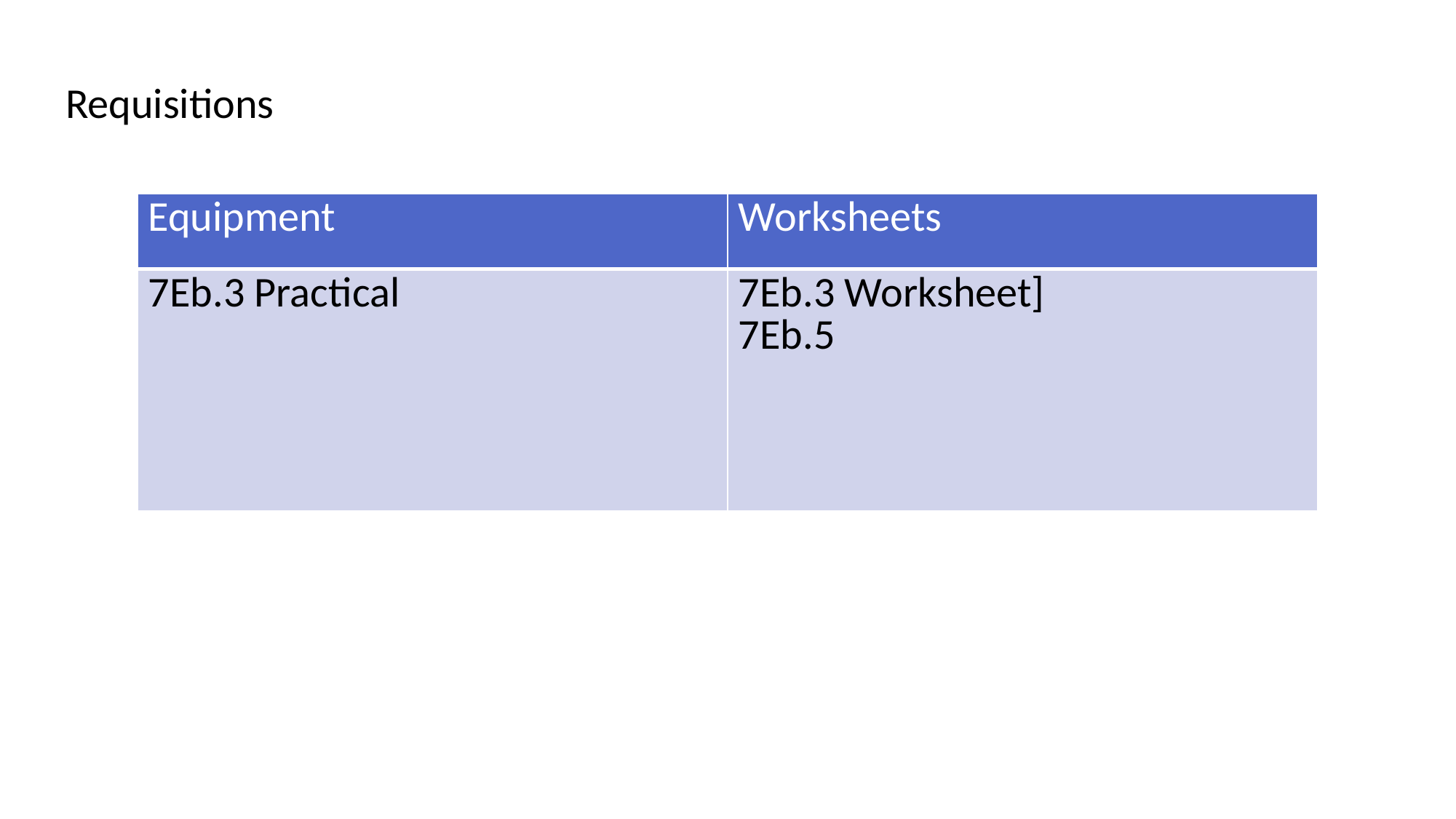

Requisitions
| Equipment | Worksheets |
| --- | --- |
| 7Eb.3 Practical | 7Eb.3 Worksheet] 7Eb.5 |